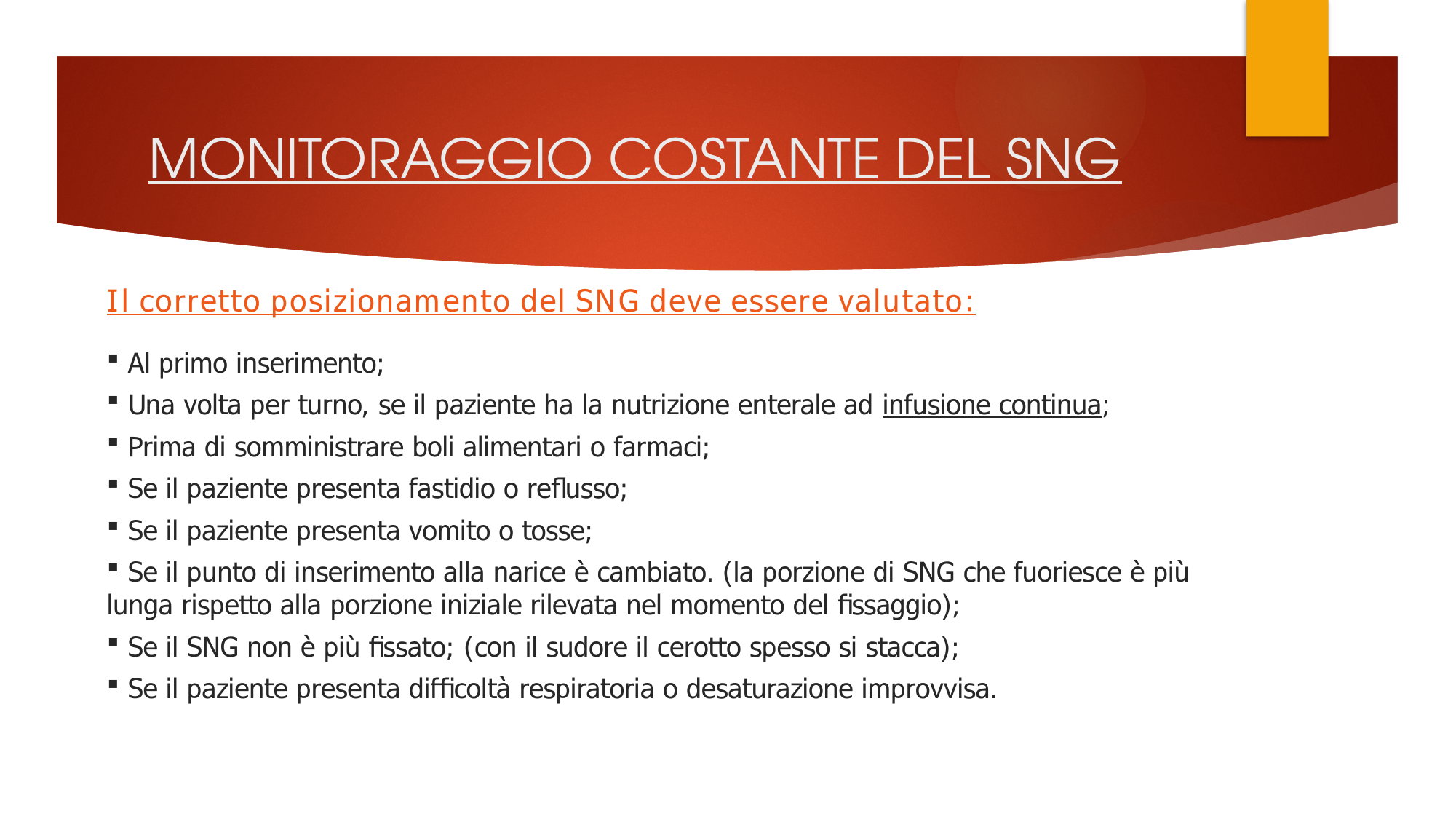

# MONITORAGGIO COSTANTE DEL SNG
Il corretto posizionamento del SNG deve essere valutato:
 Al primo inserimento;
 Una volta per turno, se il paziente ha la nutrizione enterale ad infusione continua;
 Prima di somministrare boli alimentari o farmaci;
 Se il paziente presenta fastidio o reflusso;
 Se il paziente presenta vomito o tosse;
 Se il punto di inserimento alla narice è cambiato. (la porzione di SNG che fuoriesce è più lunga rispetto alla porzione iniziale rilevata nel momento del fissaggio);
 Se il SNG non è più fissato; (con il sudore il cerotto spesso si stacca);
 Se il paziente presenta difficoltà respiratoria o desaturazione improvvisa.